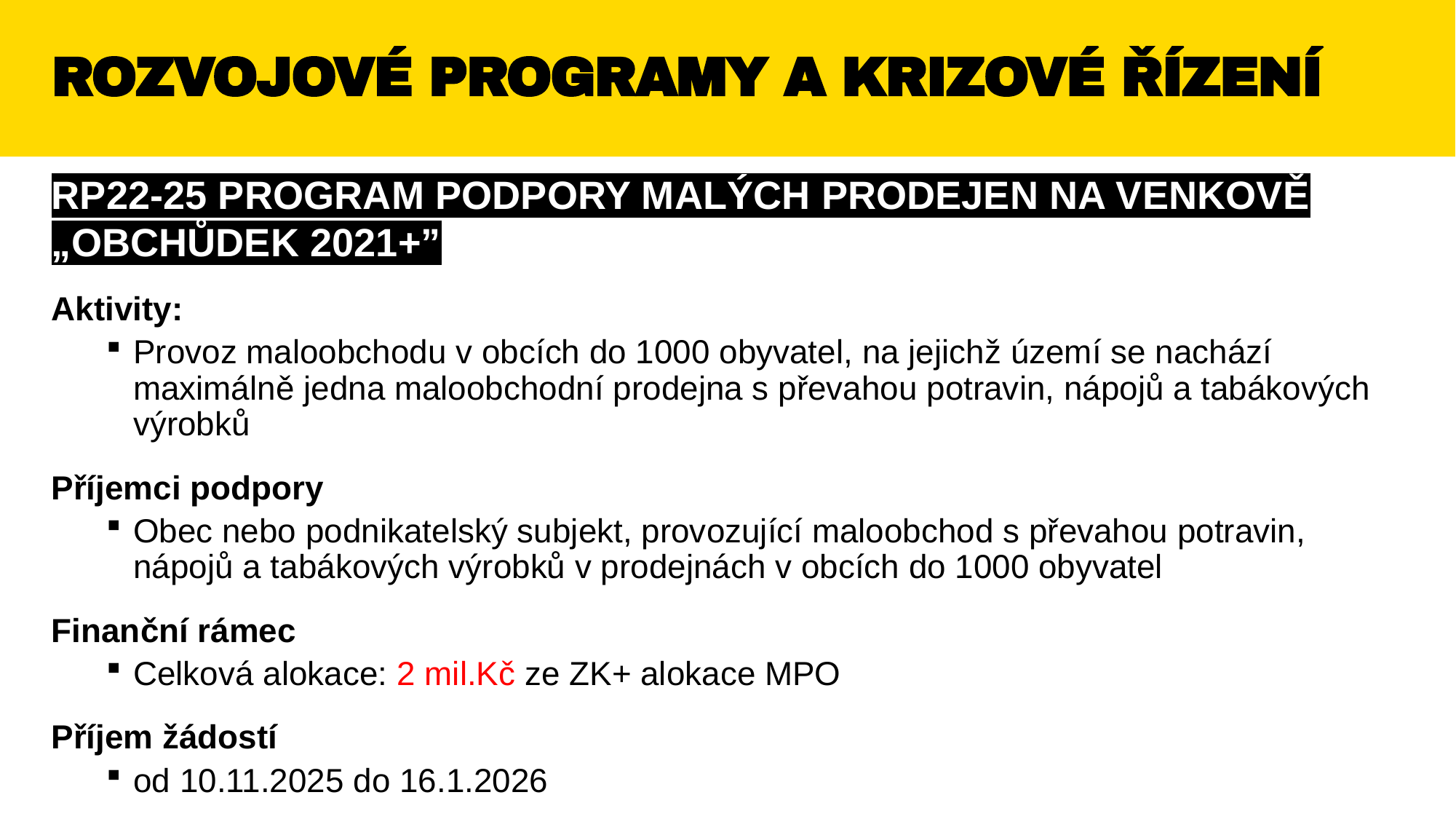

# ROZVOJOVÉ PROGRAMY A KRIZOVÉ ŘÍZENÍ
RP22-25 Program podpory malých prodejen na venkově „OBCHŮDEK 2021+”
Aktivity:
Provoz maloobchodu v obcích do 1000 obyvatel, na jejichž území se nachází maximálně jedna maloobchodní prodejna s převahou potravin, nápojů a tabákových výrobků
Příjemci podpory
Obec nebo podnikatelský subjekt, provozující maloobchod s převahou potravin, nápojů a tabákových výrobků v prodejnách v obcích do 1000 obyvatel
Finanční rámec
Celková alokace: 2 mil.Kč ze ZK+ alokace MPO
Příjem žádostí
od 10.11.2025 do 16.1.2026